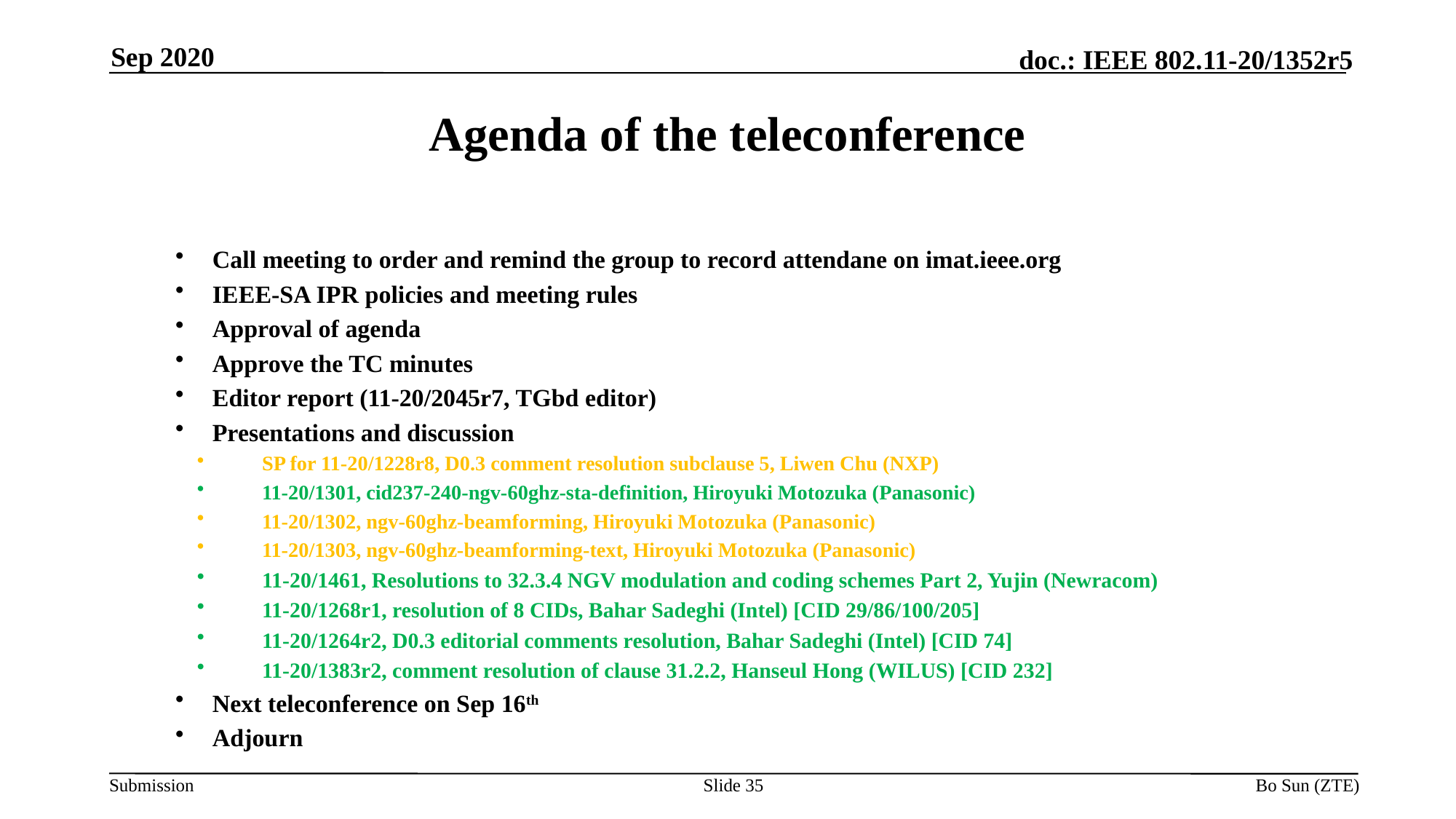

Sep 2020
Agenda of the teleconference
Call meeting to order and remind the group to record attendane on imat.ieee.org
IEEE-SA IPR policies and meeting rules
Approval of agenda
Approve the TC minutes
Editor report (11-20/2045r7, TGbd editor)
Presentations and discussion
SP for 11-20/1228r8, D0.3 comment resolution subclause 5, Liwen Chu (NXP)
11-20/1301, cid237-240-ngv-60ghz-sta-definition, Hiroyuki Motozuka (Panasonic)
11-20/1302, ngv-60ghz-beamforming, Hiroyuki Motozuka (Panasonic)
11-20/1303, ngv-60ghz-beamforming-text, Hiroyuki Motozuka (Panasonic)
11-20/1461, Resolutions to 32.3.4 NGV modulation and coding schemes Part 2, Yujin (Newracom)
11-20/1268r1, resolution of 8 CIDs, Bahar Sadeghi (Intel) [CID 29/86/100/205]
11-20/1264r2, D0.3 editorial comments resolution, Bahar Sadeghi (Intel) [CID 74]
11-20/1383r2, comment resolution of clause 31.2.2, Hanseul Hong (WILUS) [CID 232]
Next teleconference on Sep 16th
Adjourn
Slide 35
Bo Sun (ZTE)